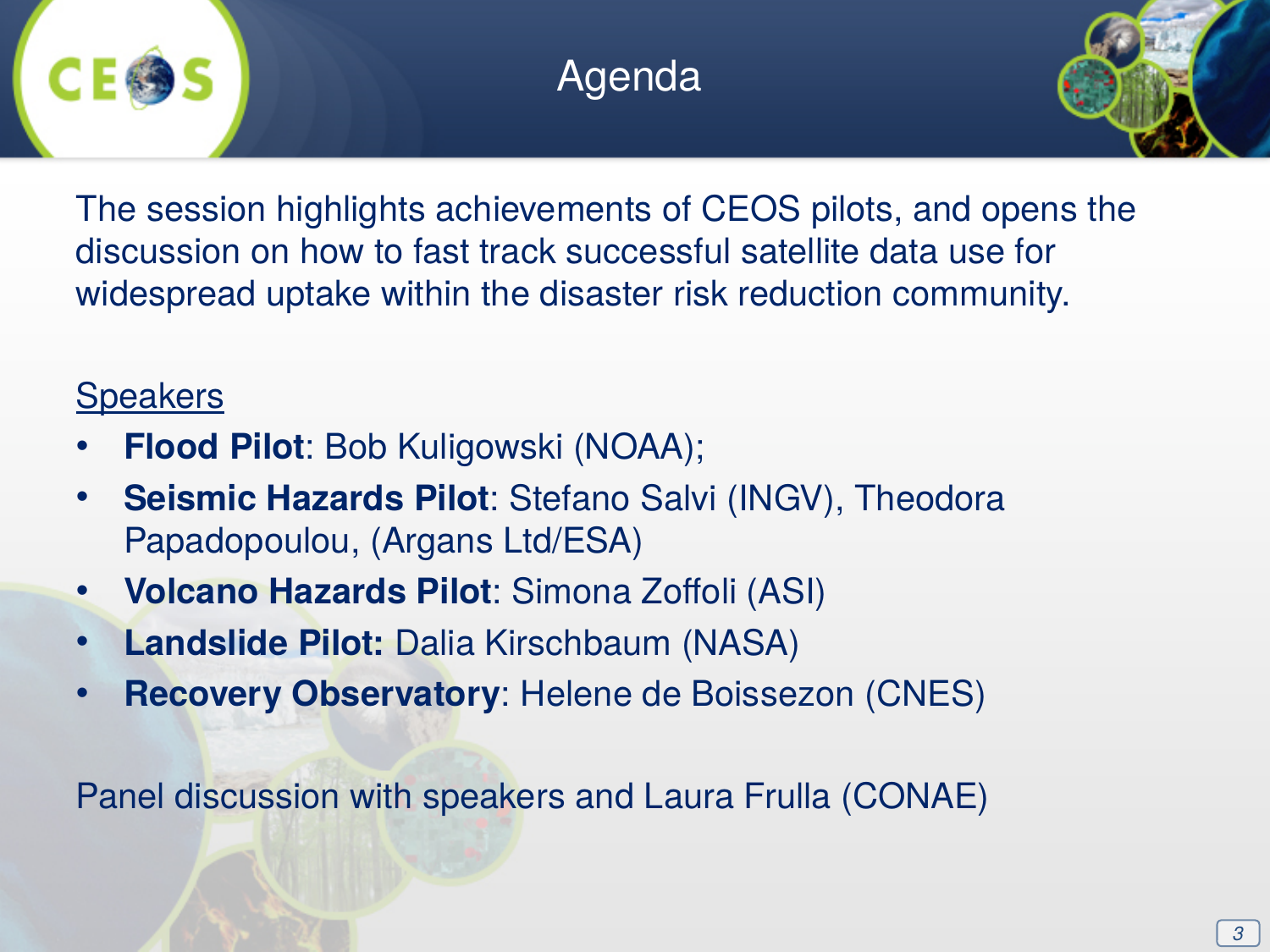

Agenda

The session highlights achievements of CEOS pilots, and opens the discussion on how to fast track successful satellite data use for widespread uptake within the disaster risk reduction community.

Speakers
Flood Pilot: Bob Kuligowski (NOAA);
Seismic Hazards Pilot: Stefano Salvi (INGV), Theodora Papadopoulou, (Argans Ltd/ESA)
Volcano Hazards Pilot: Simona Zoffoli (ASI)
Landslide Pilot: Dalia Kirschbaum (NASA)
Recovery Observatory: Helene de Boissezon (CNES)

Panel discussion with speakers and Laura Frulla (CONAE)

3